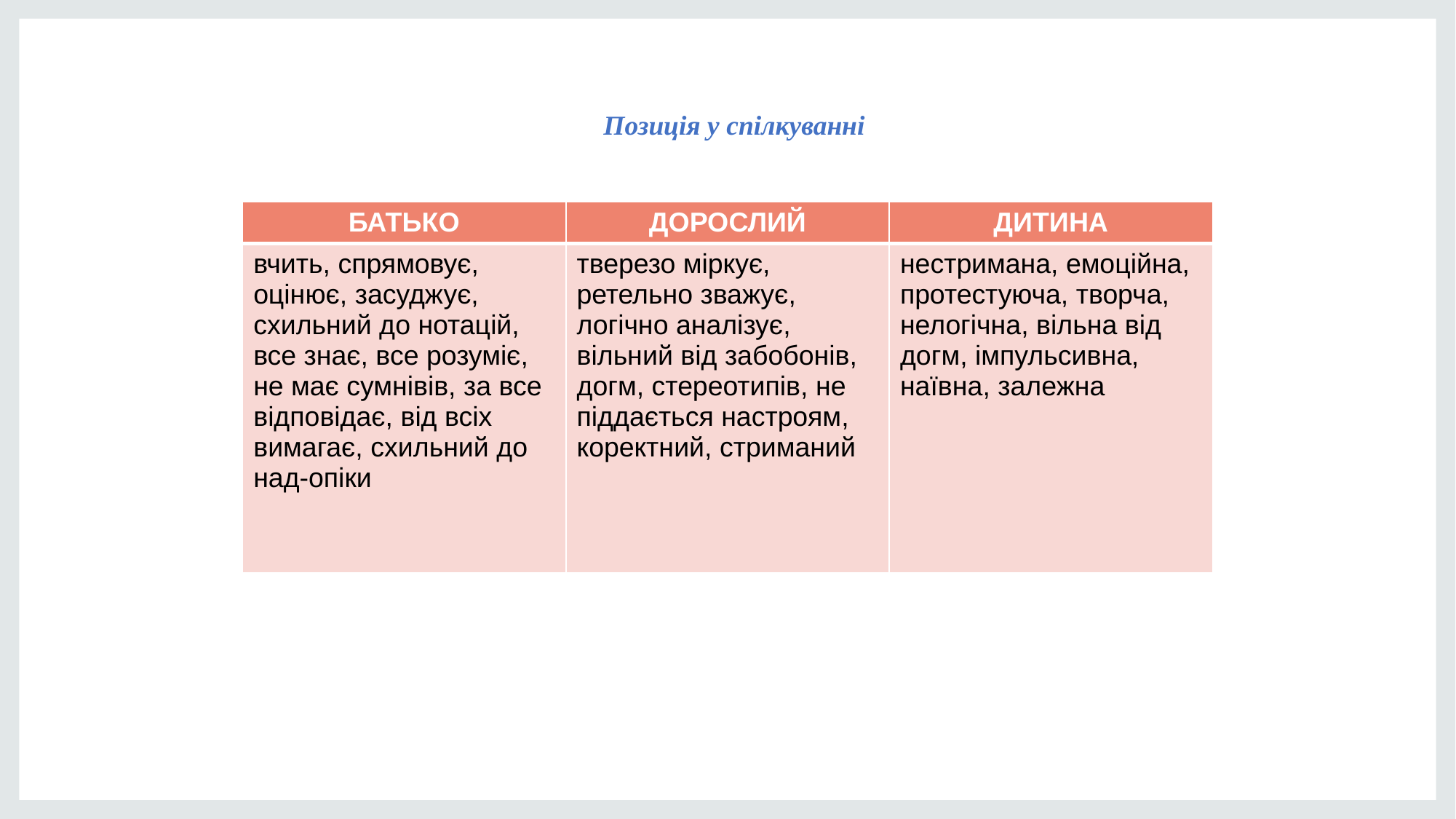

Позиція у спілкуванні

| БАТЬКО | ДОРОСЛИЙ | ДИТИНА |
| --- | --- | --- |
| вчить, спрямовує, оцінює, засуджує, схильний до нотацій, все знає, все розуміє, не має сумнівів, за все відповідає, від всіх вимагає, схильний до над-опіки | тверезо міркує, ретельно зважує, логічно аналізує, вільний від забобонів, догм, стереотипів, не піддається настроям, коректний, стриманий | нестримана, емоційна, протестуюча, творча, нелогічна, вільна від догм, імпульсивна, наївна, залежна |